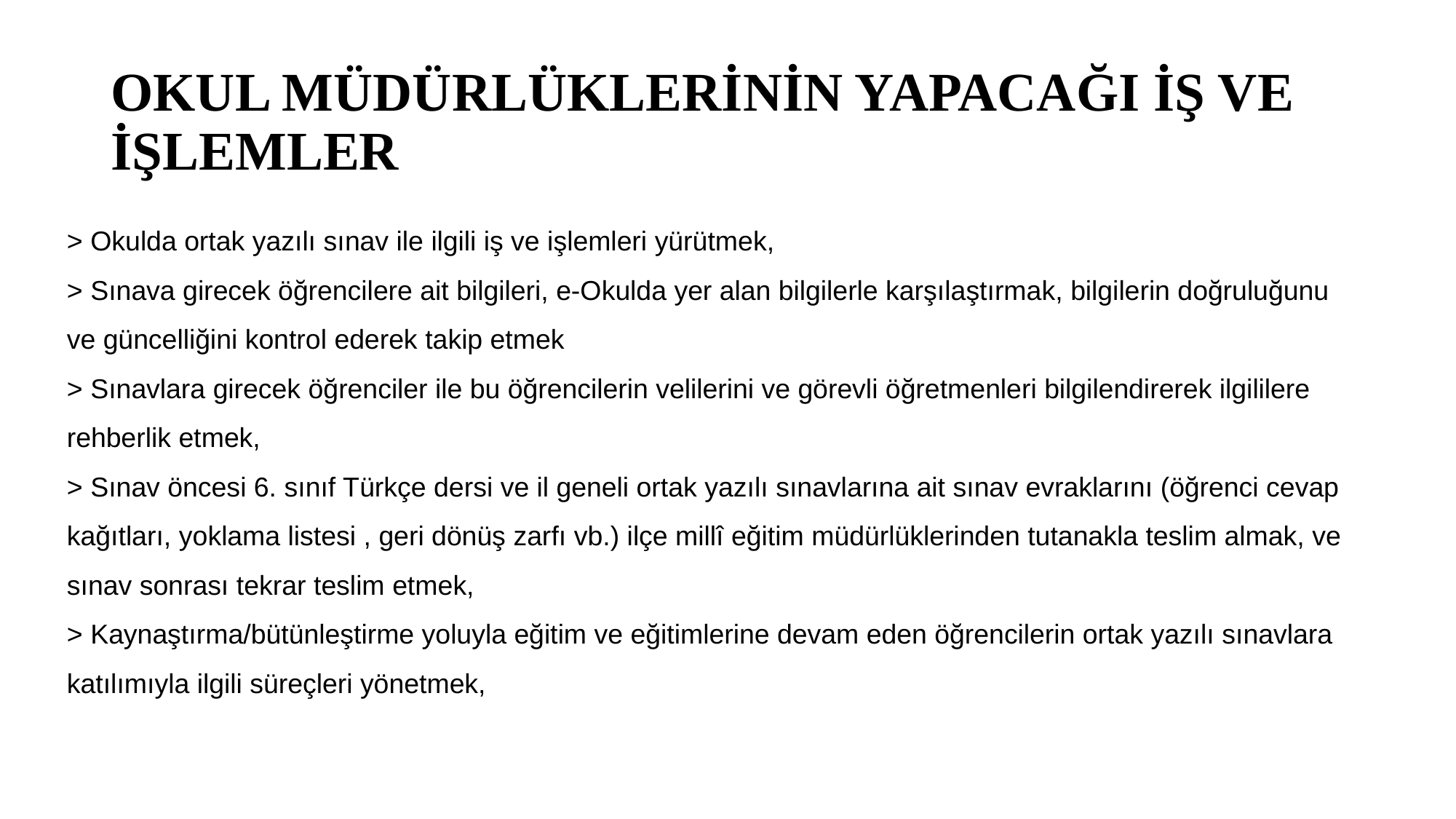

# OKUL MÜDÜRLÜKLERİNİN YAPACAĞI İŞ VE İŞLEMLER
> Okulda ortak yazılı sınav ile ilgili iş ve işlemleri yürütmek,
> Sınava girecek öğrencilere ait bilgileri, e-Okulda yer alan bilgilerle karşılaştırmak, bilgilerin doğruluğunu ve güncelliğini kontrol ederek takip etmek
> Sınavlara girecek öğrenciler ile bu öğrencilerin velilerini ve görevli öğretmenleri bilgilendirerek ilgililere rehberlik etmek,
> Sınav öncesi 6. sınıf Türkçe dersi ve il geneli ortak yazılı sınavlarına ait sınav evraklarını (öğrenci cevap kağıtları, yoklama listesi , geri dönüş zarfı vb.) ilçe millî eğitim müdürlüklerinden tutanakla teslim almak, ve sınav sonrası tekrar teslim etmek,
> Kaynaştırma/bütünleştirme yoluyla eğitim ve eğitimlerine devam eden öğrencilerin ortak yazılı sınavlara katılımıyla ilgili süreçleri yönetmek,